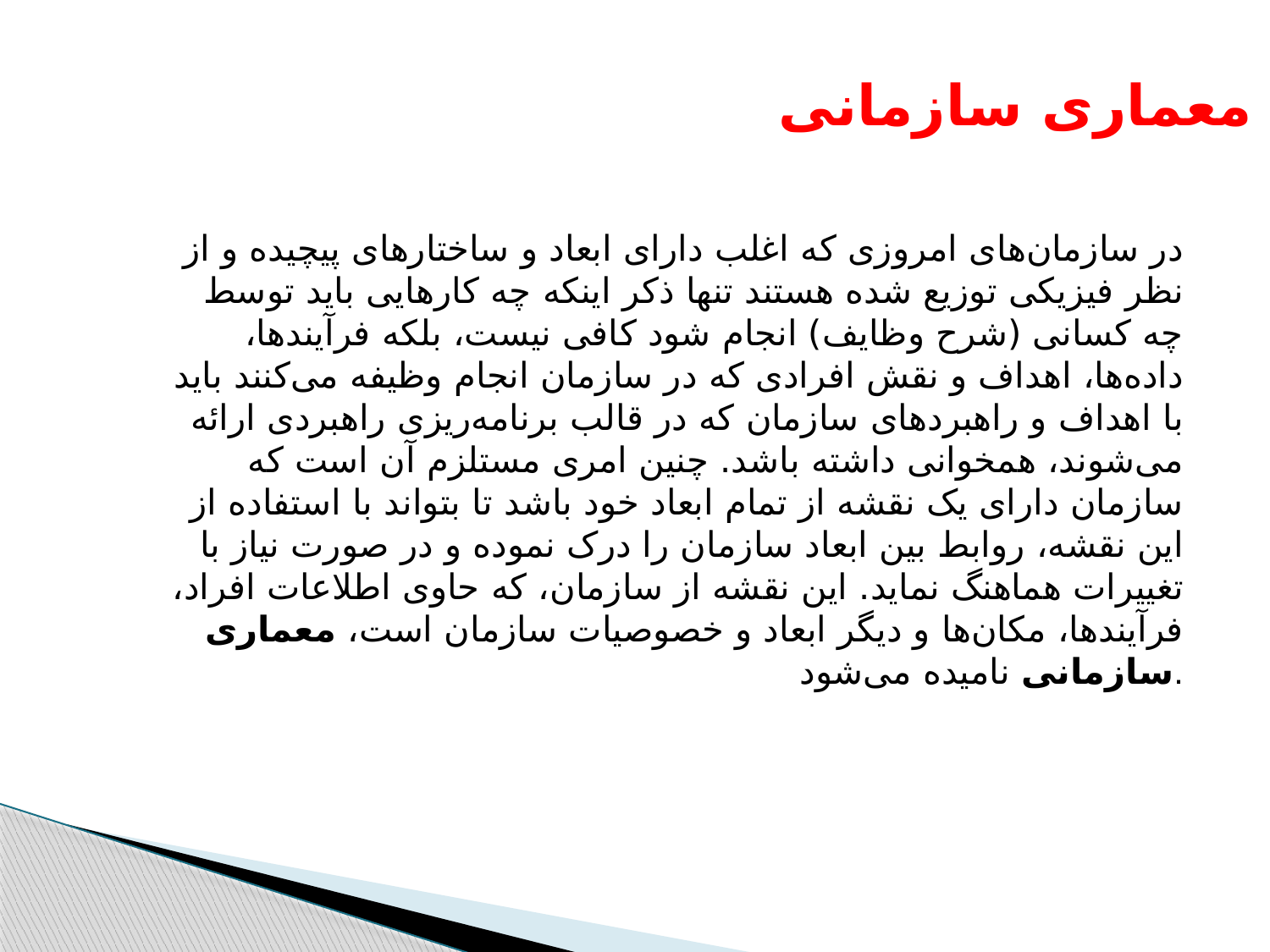

معماری سازمانی
در سازمان‌های امروزی که اغلب دارای ابعاد و ساختارهای پیچیده و از نظر فیزیکی توزیع شده هستند تنها ذکر اینکه چه کارهایی باید توسط چه کسانی (شرح وظایف) انجام شود کافی نیست، بلکه فرآیندها، داده‌ها، اهداف و نقش افرادی که در سازمان انجام وظیفه می‌کنند باید با اهداف و راهبردهای سازمان که در قالب برنامه‌ریزی راهبردی ارائه می‌شوند، همخوانی داشته باشد. چنین امری مستلزم آن است که سازمان دارای یک نقشه از تمام ابعاد خود باشد تا بتواند با استفاده از این نقشه، روابط بین ابعاد سازمان را درک نموده و در صورت نیاز با تغییرات هماهنگ نماید. این نقشه از سازمان، که حاوی اطلاعات افراد، فرآیندها، مکان‌ها و دیگر ابعاد و خصوصیات سازمان است، معماری سازمانی نامیده می‌شود.